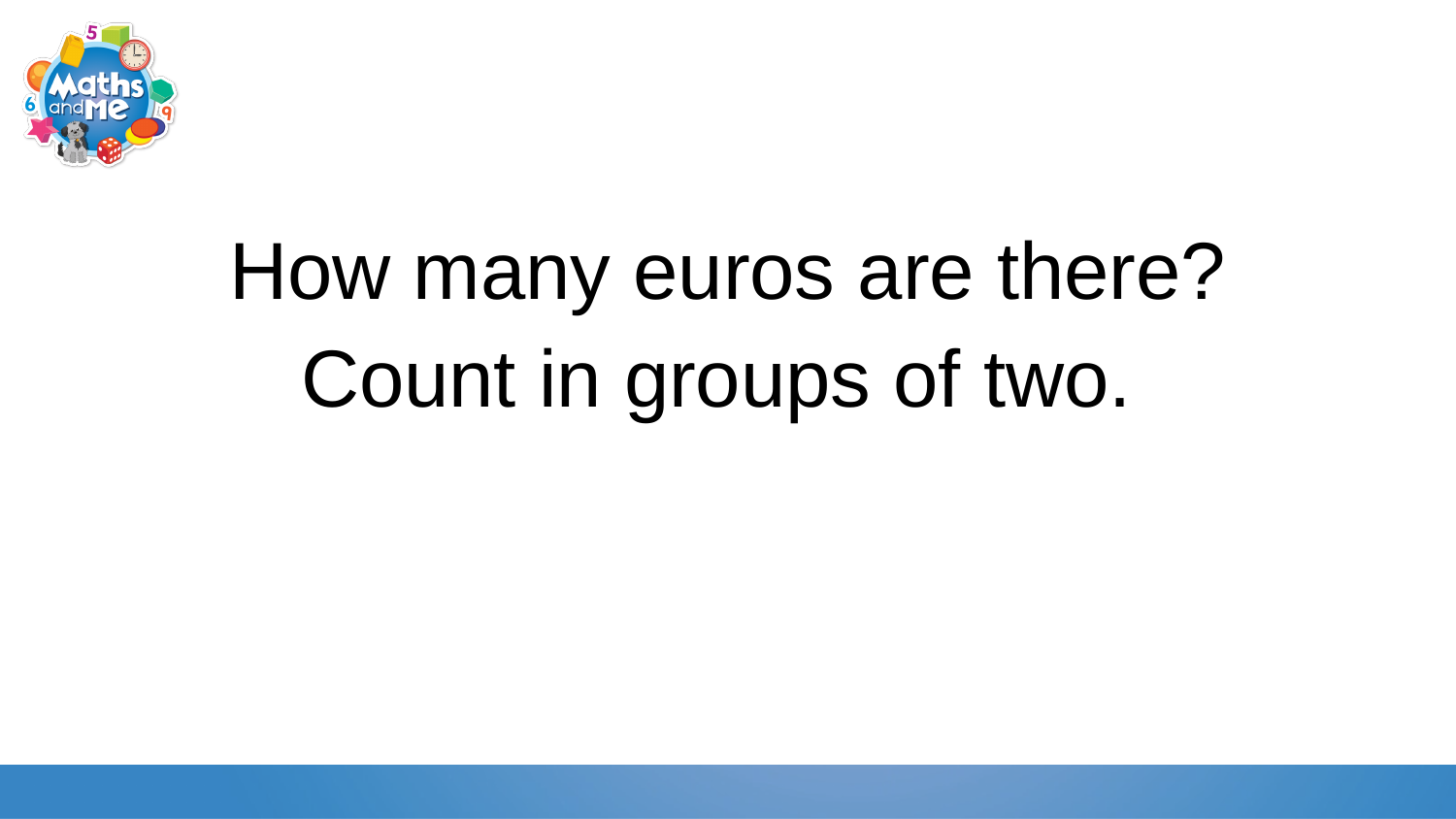

How many euros are there?
Count in groups of two.